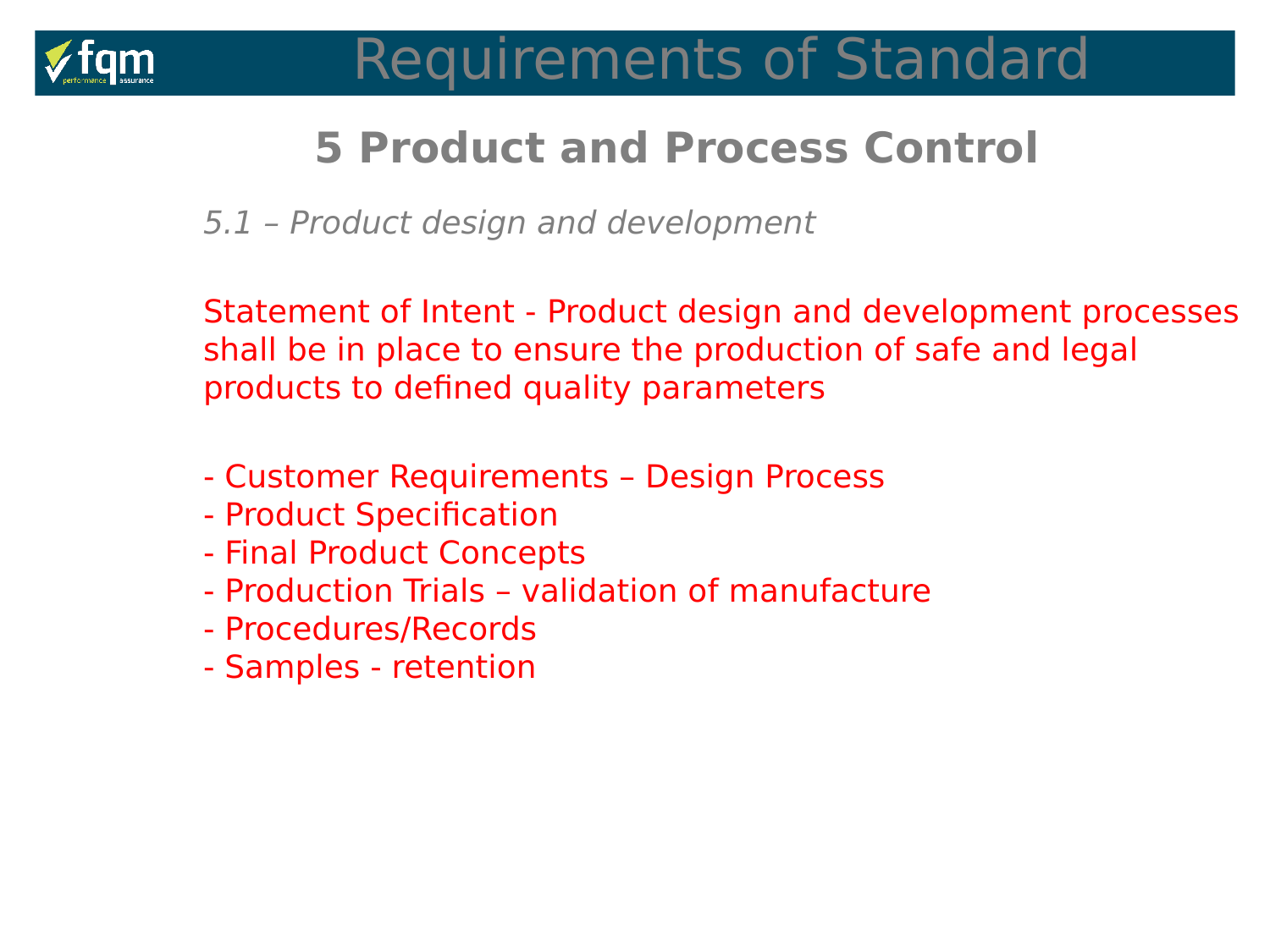

Requirements of Standard
5 Product and Process Control
5.1 – Product design and development

Statement of Intent - Product design and development processes shall be in place to ensure the production of safe and legal products to defined quality parameters

- Customer Requirements – Design Process
- Product Specification
- Final Product Concepts
- Production Trials – validation of manufacture
- Procedures/Records
- Samples - retention